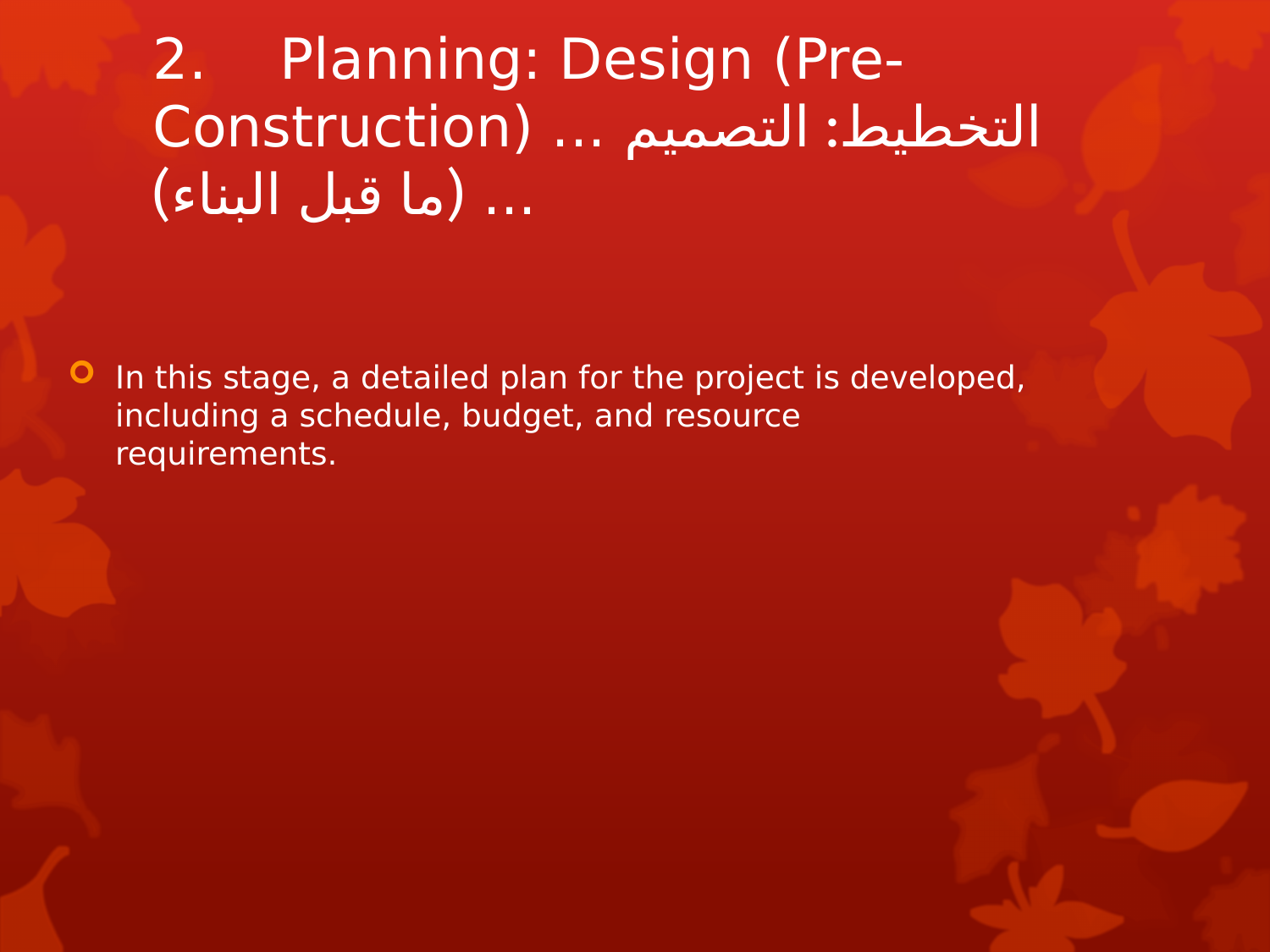

# 2.	Planning: Design (Pre-Construction) ... التخطيط: التصميم (ما قبل البناء) ...
In this stage, a detailed plan for the project is developed, including a schedule, budget, and resource requirements.